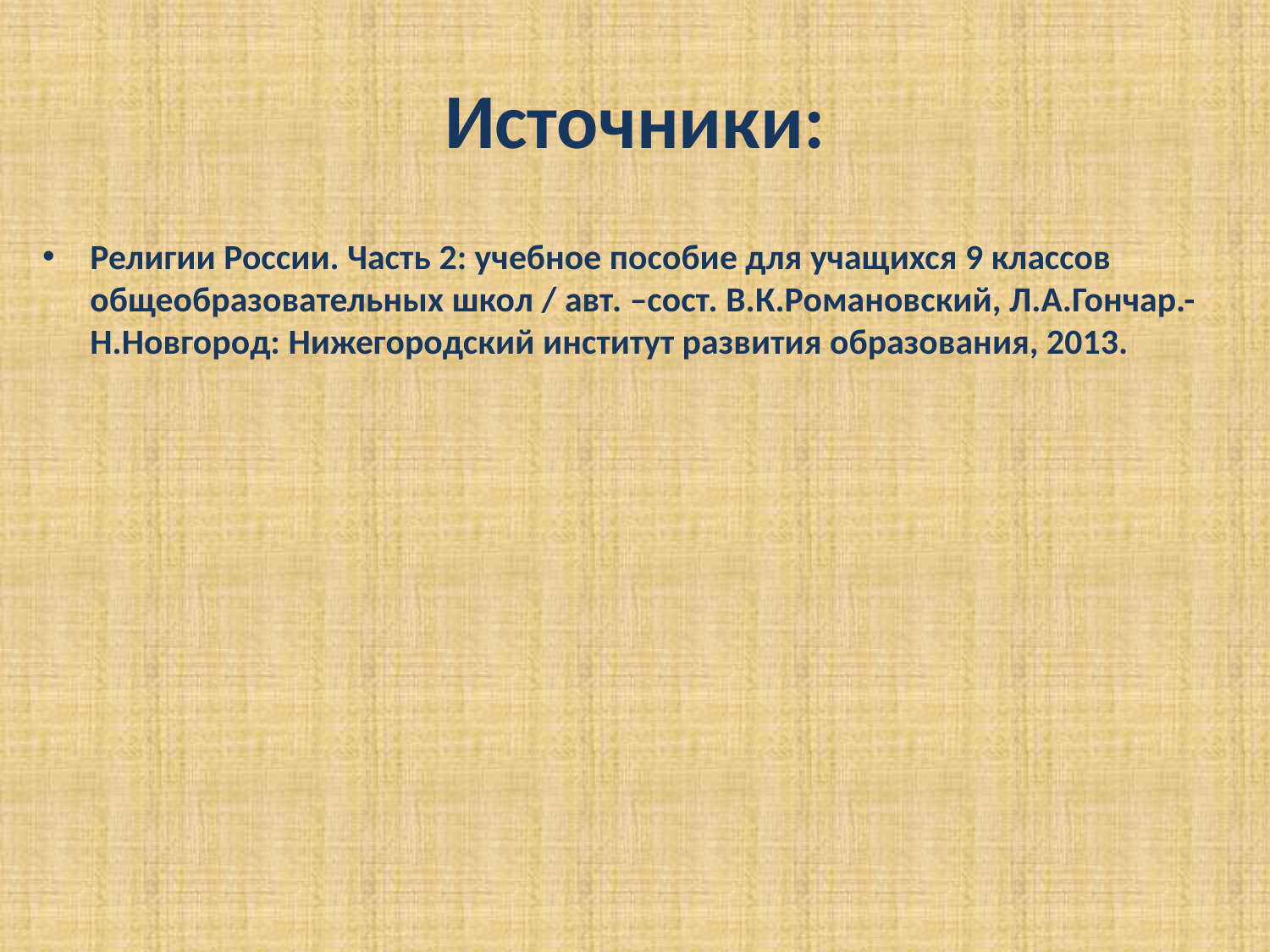

# Источники:
Религии России. Часть 2: учебное пособие для учащихся 9 классов общеобразовательных школ / авт. –сост. В.К.Романовский, Л.А.Гончар.- Н.Новгород: Нижегородский институт развития образования, 2013.